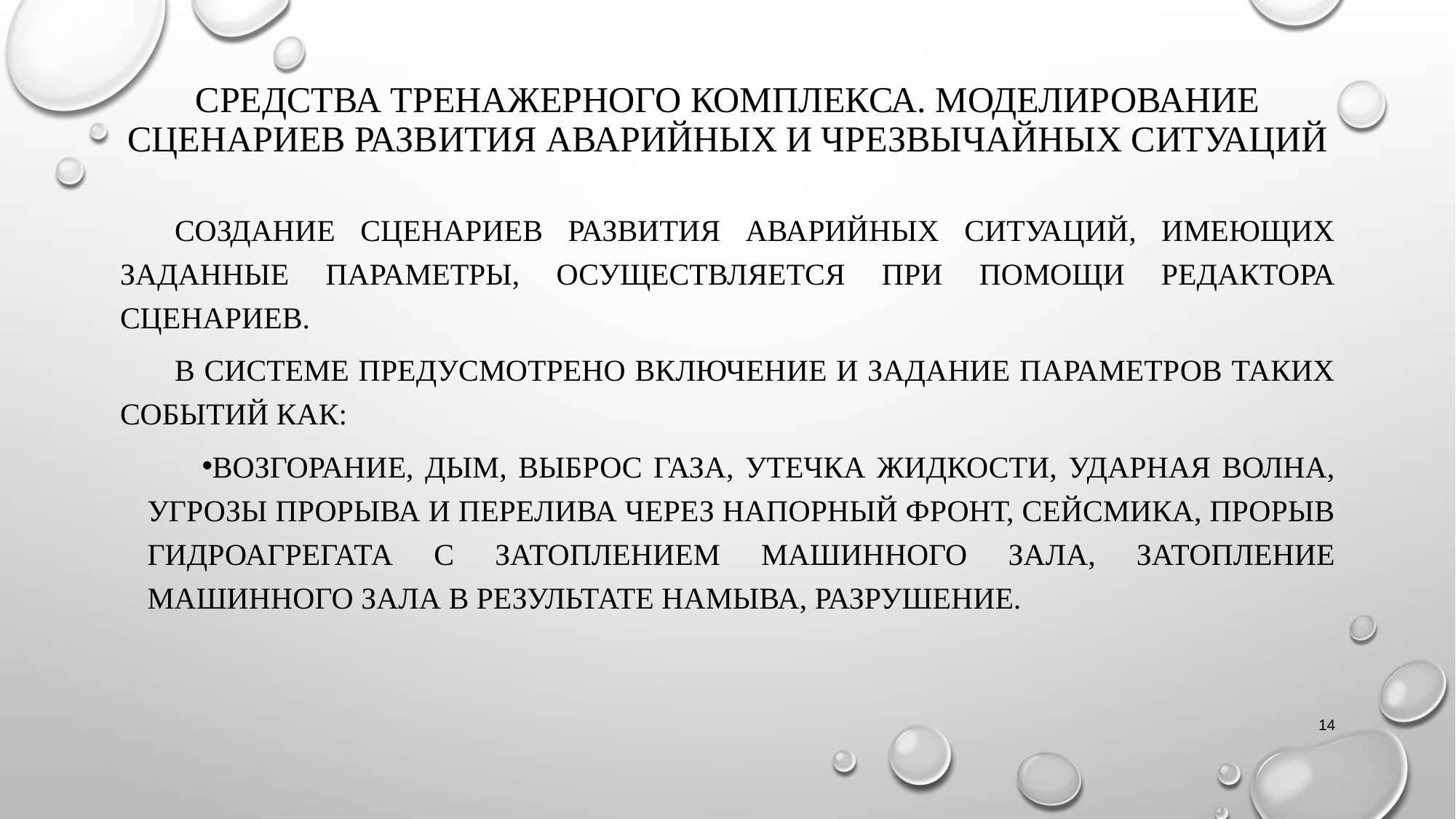

# Средства тренажерного комплекса. Моделирование сценариев развития аварийных и чрезвычайных ситуаций
Создание сценариев развития аварийных ситуаций, имеющих заданные параметры, осуществляется при помощи редактора сценариев.
В системе предусмотрено включение и задание параметров таких событий как:
Возгорание, Дым, Выброс газа, Утечка жидкости, Ударная волна, Угрозы прорыва и перелива через напорный фронт, Сейсмика, Прорыв гидроагрегата с затоплением машинного зала, Затопление машинного зала в результате намыва, Разрушение.
14